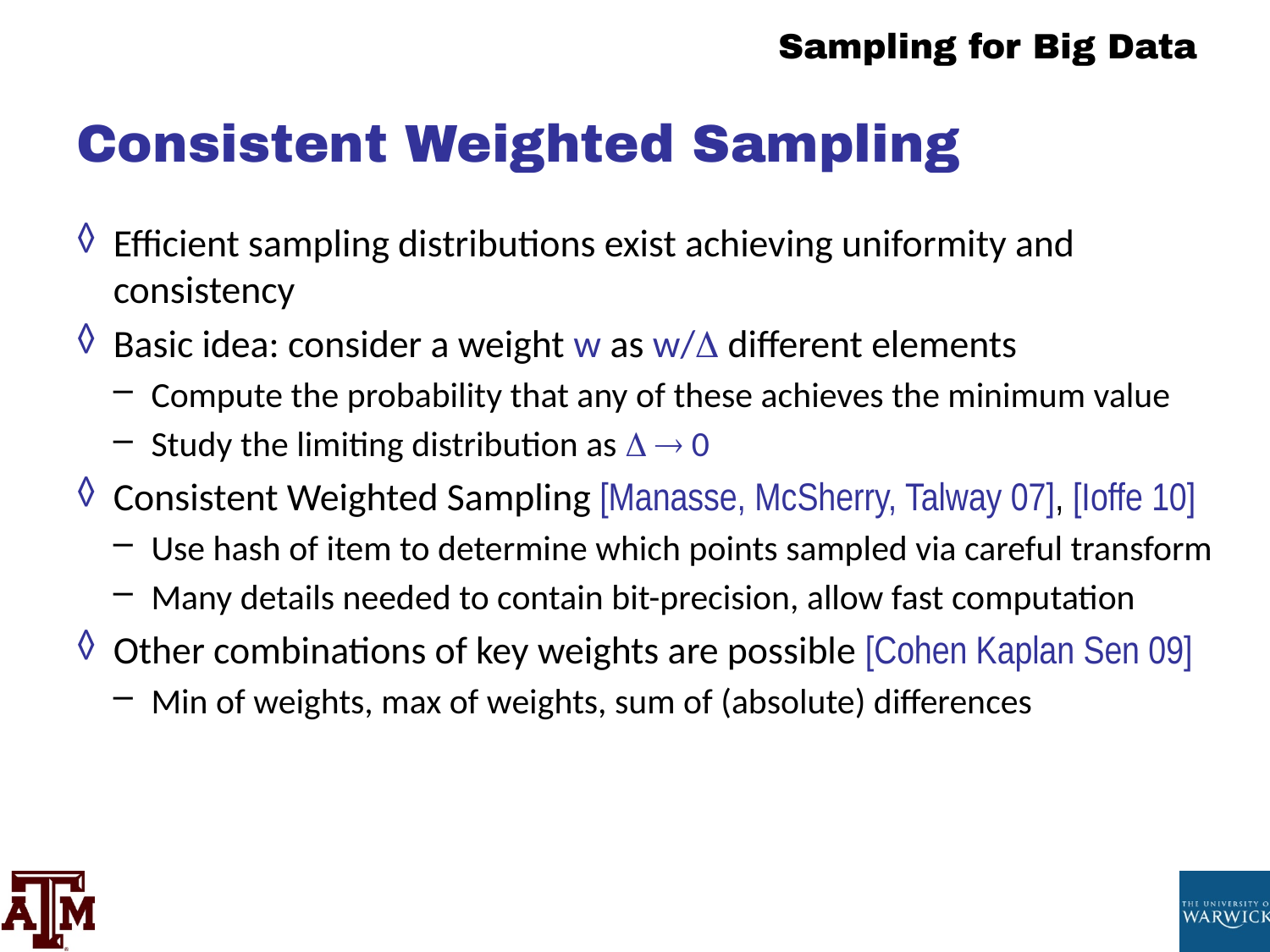

# Consistent Weighted Sampling
Efficient sampling distributions exist achieving uniformity and consistency
Basic idea: consider a weight w as w/Δ different elements
Compute the probability that any of these achieves the minimum value
Study the limiting distribution as Δ → 0
Consistent Weighted Sampling [Manasse, McSherry, Talway 07], [Ioffe 10]
Use hash of item to determine which points sampled via careful transform
Many details needed to contain bit-precision, allow fast computation
Other combinations of key weights are possible [Cohen Kaplan Sen 09]
Min of weights, max of weights, sum of (absolute) differences